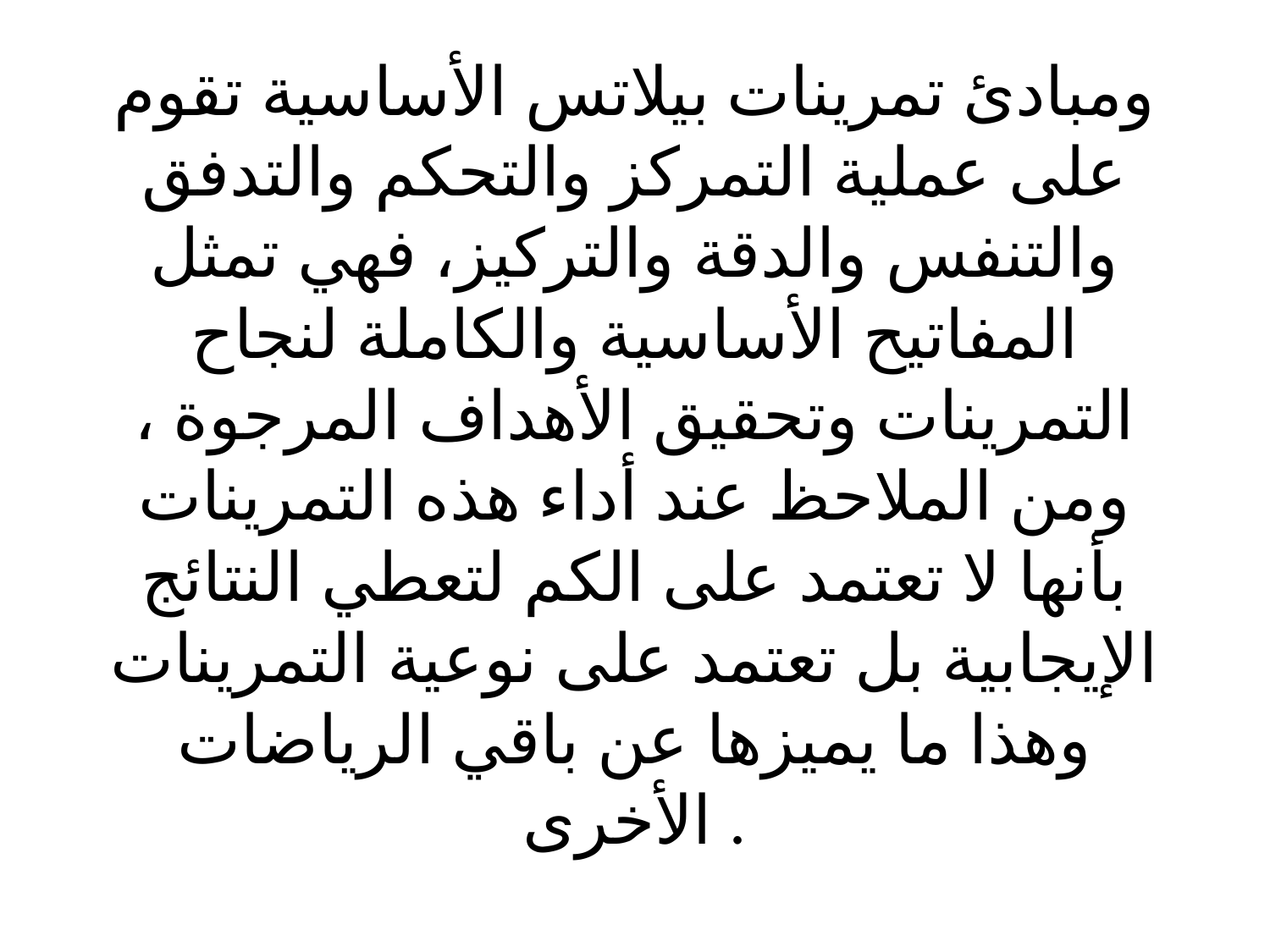

# ومبادئ تمرينات بيلاتس الأساسية تقوم على عملية التمركز والتحكم والتدفق والتنفس والدقة والتركيز، فهي تمثل المفاتيح الأساسية والكاملة لنجاح التمرينات وتحقيق الأهداف المرجوة ، ومن الملاحظ عند أداء هذه التمرينات بأنها لا تعتمد على الكم لتعطي النتائج الإيجابية بل تعتمد على نوعية التمرينات وهذا ما يميزها عن باقي الرياضات الأخرى .